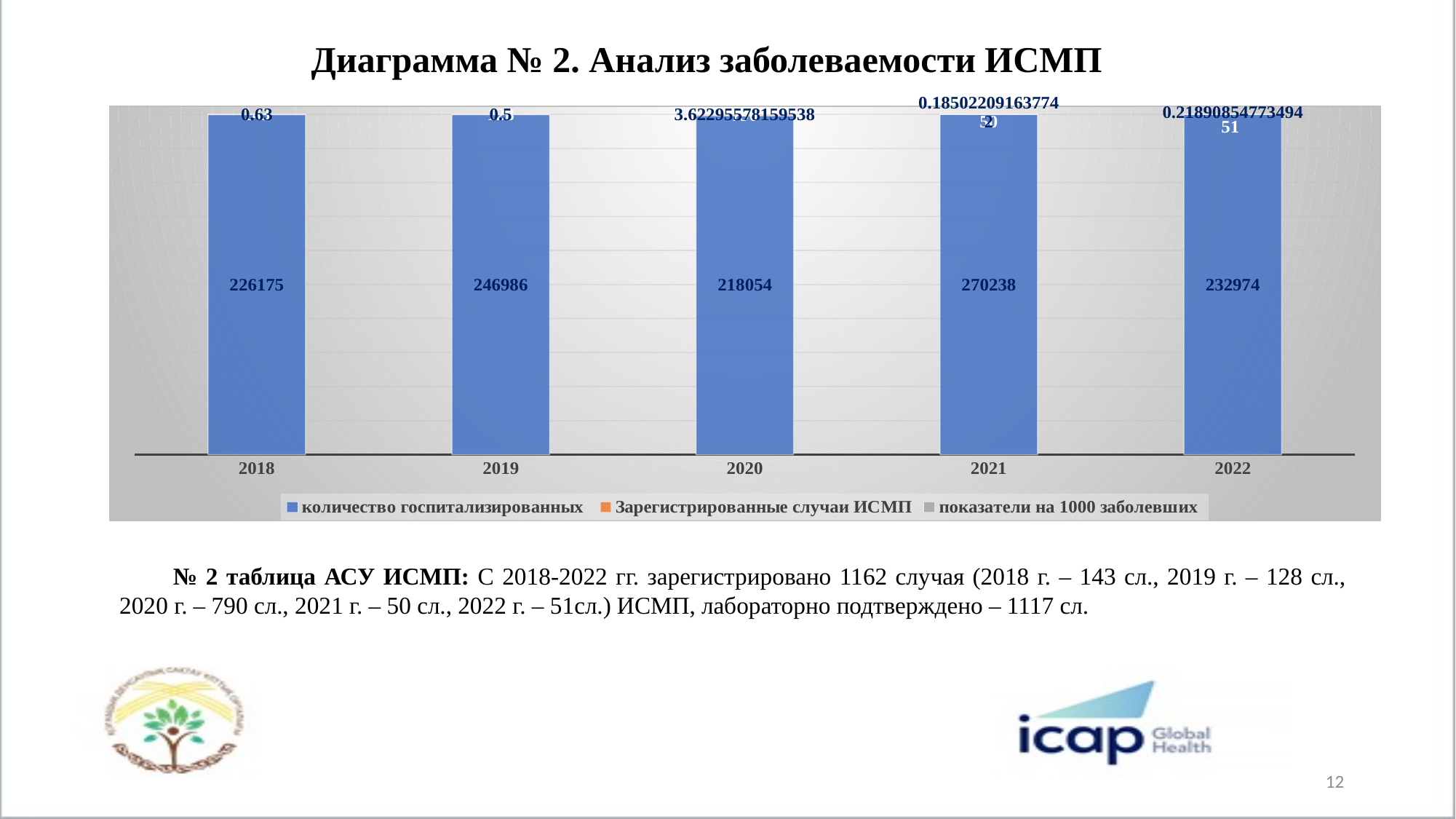

Диаграмма № 2. Анализ заболеваемости ИСМП

### Chart

| Category | количество госпитализированных  | Зарегистрированные случаи ИСМП | показатели на 1000 заболевших  |
|---|---|---|---|
| 2018 | 226175.0 | 143.0 | 0.63 |
| 2019 | 246986.0 | 128.0 | 0.5 |
| 2020 | 218054.0 | 790.0 | 3.6229557815953846 |
| 2021 | 270238.0 | 50.0 | 0.18502209163774155 |
| 2022 | 232974.0 | 51.0 | 0.21890854773494037 |
№ 2 таблица АСУ ИСМП: С 2018-2022 гг. зарегистрировано 1162 случая (2018 г. – 143 сл., 2019 г. – 128 сл., 2020 г. – 790 сл., 2021 г. – 50 сл., 2022 г. – 51сл.) ИСМП, лабораторно подтверждено – 1117 сл.
12